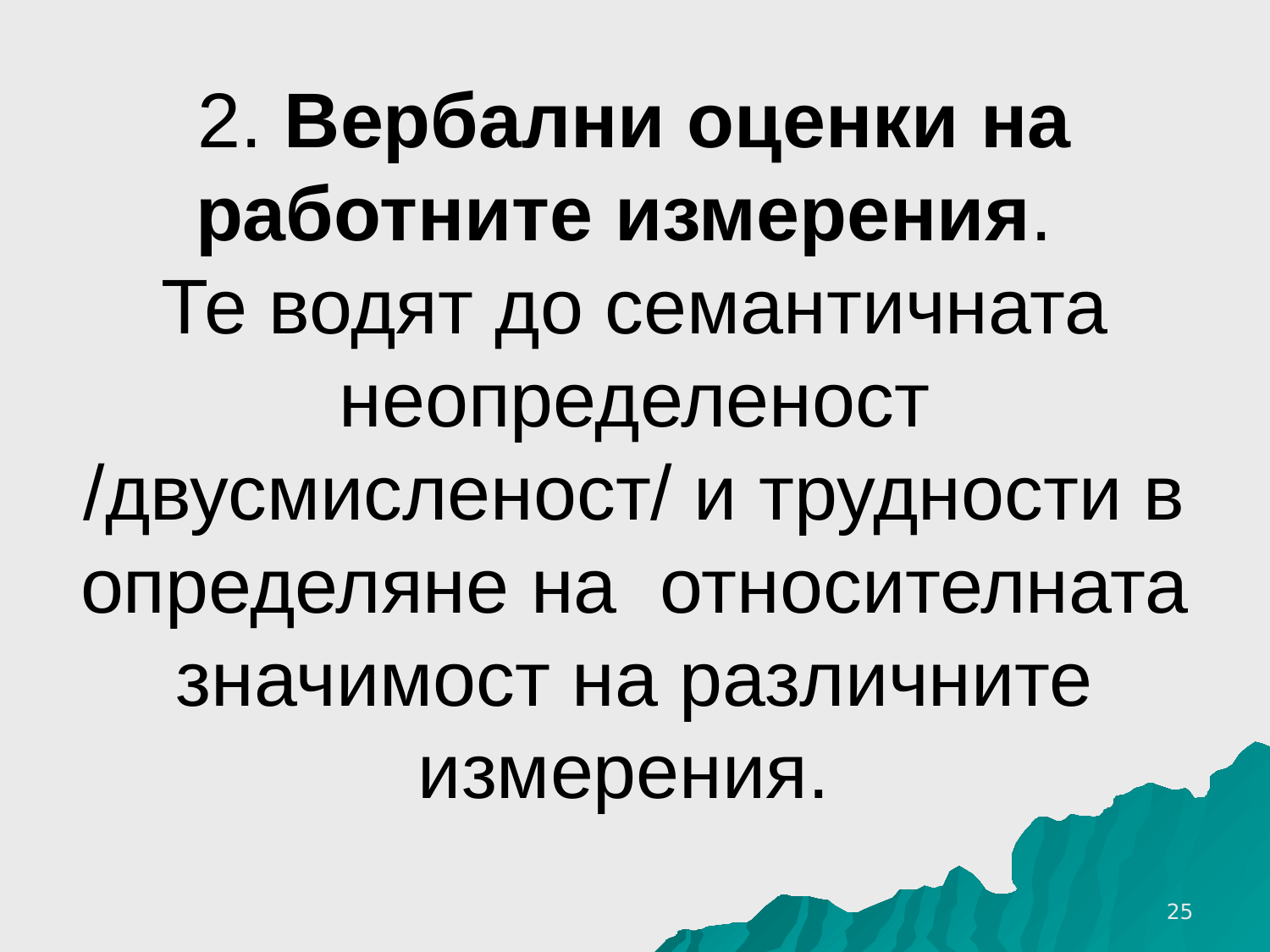

# 2. Вербални оценки на работните измерения. Те водят до семантичната неопределеност /двусмисленост/ и трудности в определяне на  относителната значимост на различните измерения.
26.3.2020 г.
25